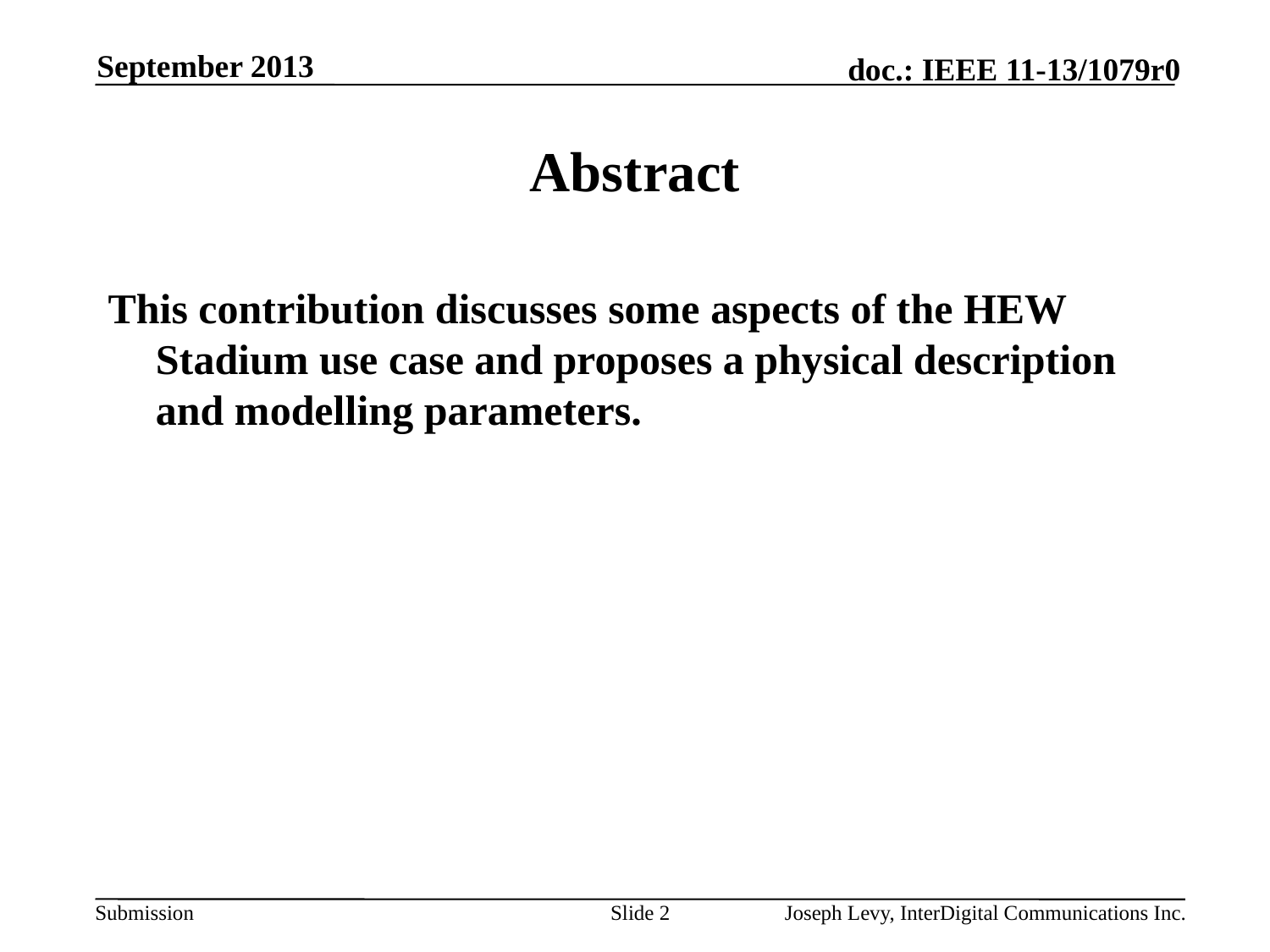

September 2013
# Abstract
This contribution discusses some aspects of the HEW Stadium use case and proposes a physical description and modelling parameters.
Slide 2
Joseph Levy, InterDigital Communications Inc.